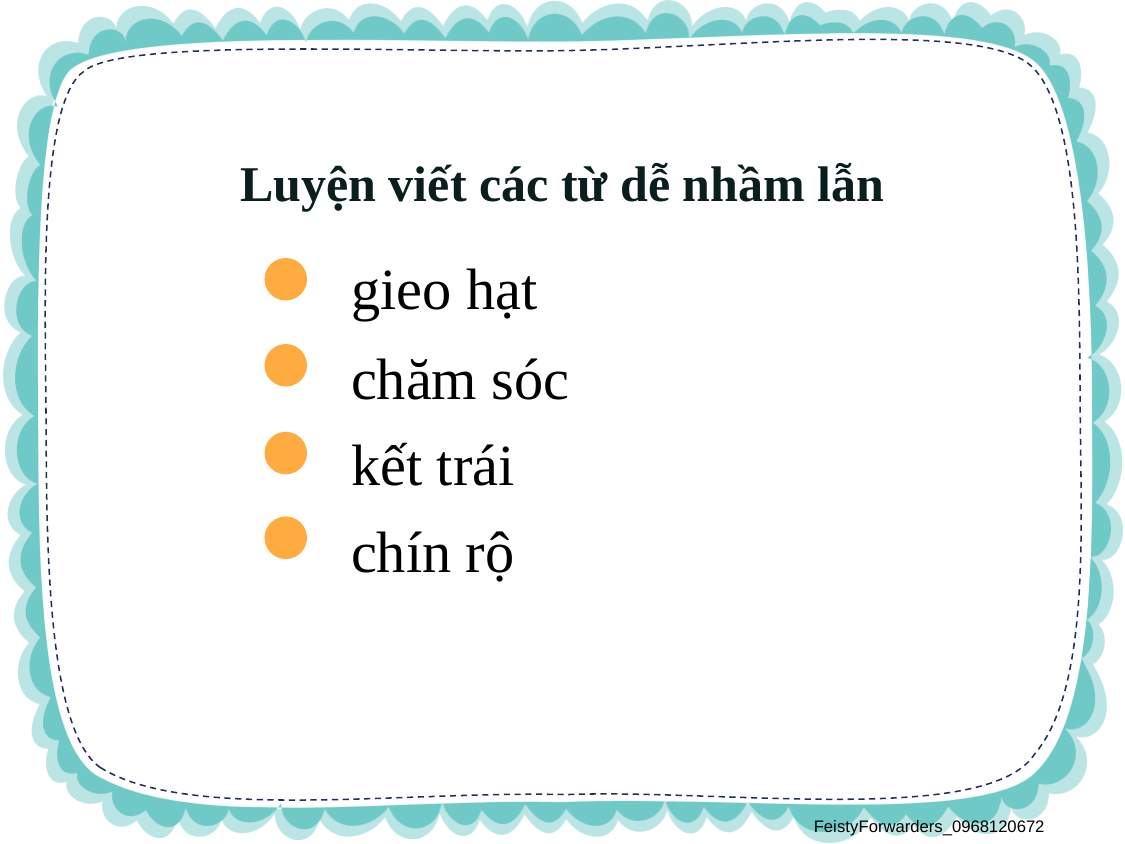

Luyện viết các từ dễ nhầm lẫn
     gieo hạt

     chăm sóc

     kết trái

     chín rộ